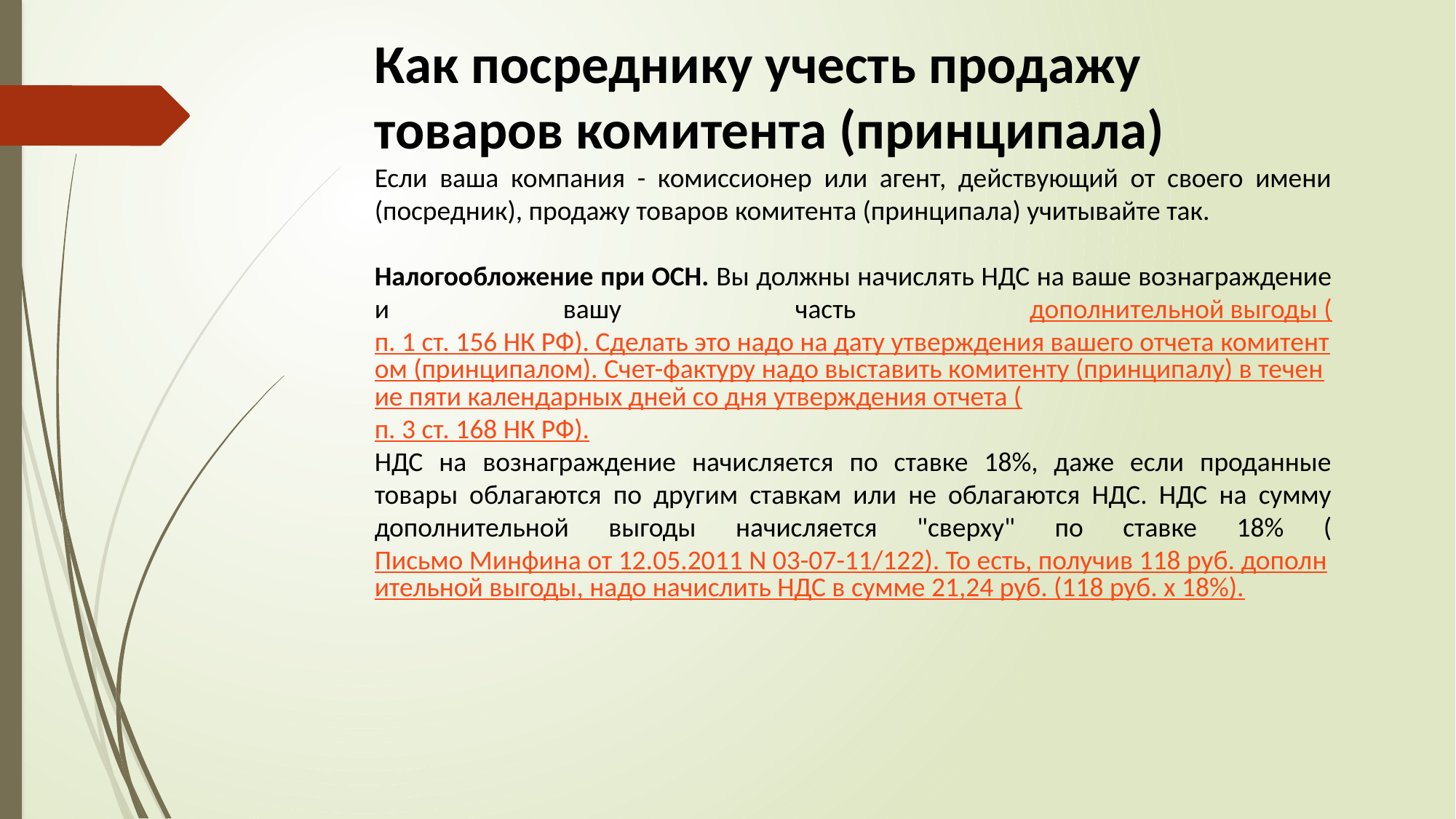

Как посреднику учесть продажу товаров комитента (принципала)
Если ваша компания - комиссионер или агент, действующий от своего имени (посредник), продажу товаров комитента (принципала) учитывайте так.

Налогообложение при ОСН. Вы должны начислять НДС на ваше вознаграждение и вашу часть дополнительной выгоды (п. 1 ст. 156 НК РФ). Сделать это надо на дату утверждения вашего отчета комитентом (принципалом). Счет-фактуру надо выставить комитенту (принципалу) в течение пяти календарных дней со дня утверждения отчета (п. 3 ст. 168 НК РФ).
НДС на вознаграждение начисляется по ставке 18%, даже если проданные товары облагаются по другим ставкам или не облагаются НДС. НДС на сумму дополнительной выгоды начисляется "сверху" по ставке 18% (Письмо Минфина от 12.05.2011 N 03-07-11/122). То есть, получив 118 руб. дополнительной выгоды, надо начислить НДС в сумме 21,24 руб. (118 руб. x 18%).